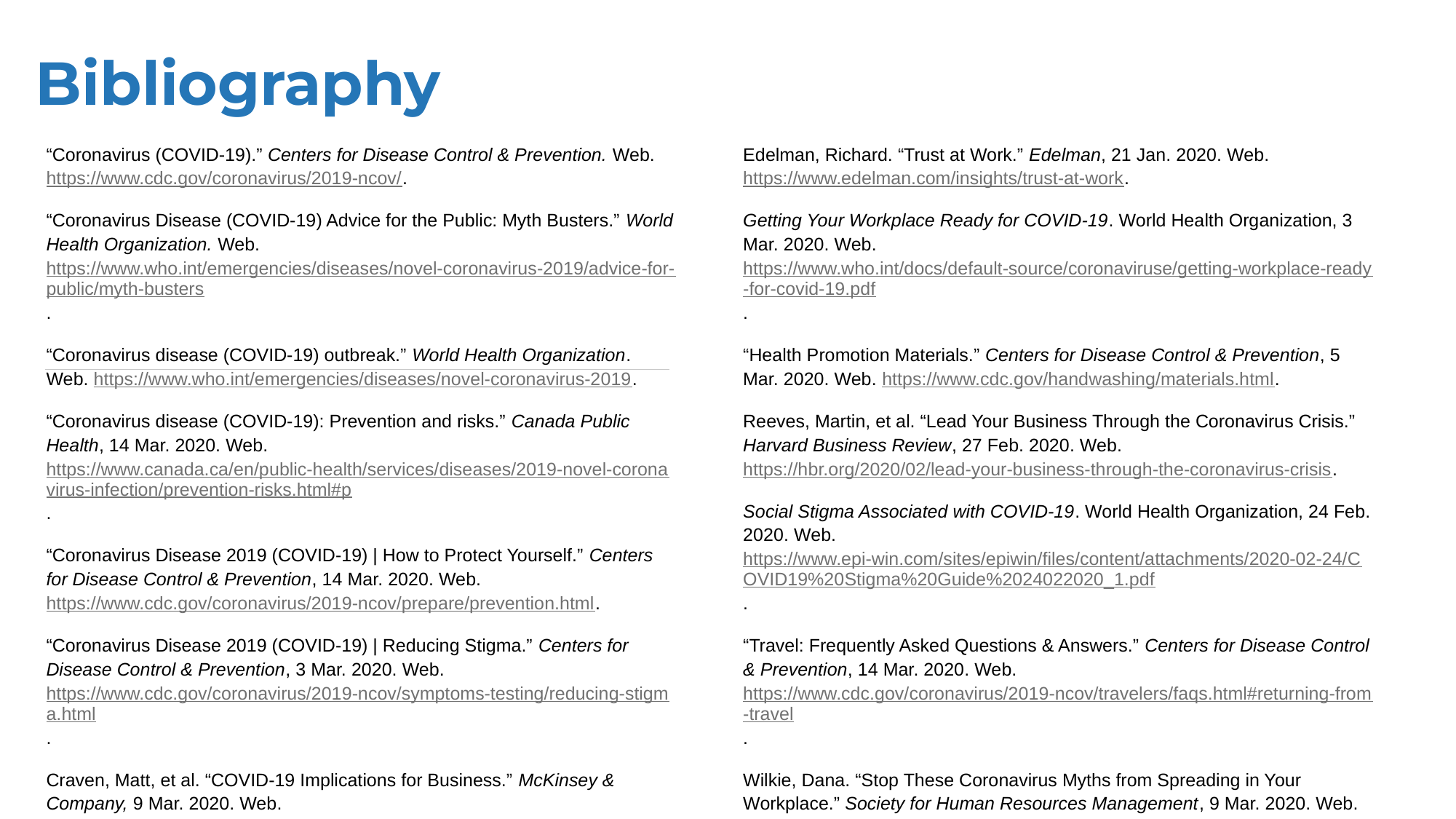

# Bibliography

“Coronavirus (COVID-19).” Centers for Disease Control & Prevention. Web. https://www.cdc.gov/coronavirus/2019-ncov/.
“Coronavirus Disease (COVID-19) Advice for the Public: Myth Busters.” World Health Organization. Web. https://www.who.int/emergencies/diseases/novel-coronavirus-2019/advice-for-public/myth-busters.
“Coronavirus disease (COVID-19) outbreak.” World Health Organization. Web. https://www.who.int/emergencies/diseases/novel-coronavirus-2019.
“Coronavirus disease (COVID-19): Prevention and risks.” Canada Public Health, 14 Mar. 2020. Web. https://www.canada.ca/en/public-health/services/diseases/2019-novel-coronavirus-infection/prevention-risks.html#p.
“Coronavirus Disease 2019 (COVID-19) | How to Protect Yourself.” Centers for Disease Control & Prevention, 14 Mar. 2020. Web. https://www.cdc.gov/coronavirus/2019-ncov/prepare/prevention.html.
“Coronavirus Disease 2019 (COVID-19) | Reducing Stigma.” Centers for Disease Control & Prevention, 3 Mar. 2020. Web. https://www.cdc.gov/coronavirus/2019-ncov/symptoms-testing/reducing-stigma.html.
Craven, Matt, et al. “COVID-19 Implications for Business.” McKinsey & Company, 9 Mar. 2020. Web. https://www.mckinsey.com/business-functions/risk/our-insights/covid-19-implications-for-business.
Edelman, Richard. “Trust at Work.” Edelman, 21 Jan. 2020. Web. https://www.edelman.com/insights/trust-at-work.
Getting Your Workplace Ready for COVID-19. World Health Organization, 3 Mar. 2020. Web. https://www.who.int/docs/default-source/coronaviruse/getting-workplace-ready-for-covid-19.pdf.
“Health Promotion Materials.” Centers for Disease Control & Prevention, 5 Mar. 2020. Web. https://www.cdc.gov/handwashing/materials.html.
Reeves, Martin, et al. “Lead Your Business Through the Coronavirus Crisis.” Harvard Business Review, 27 Feb. 2020. Web. https://hbr.org/2020/02/lead-your-business-through-the-coronavirus-crisis.
Social Stigma Associated with COVID-19. World Health Organization, 24 Feb. 2020. Web. https://www.epi-win.com/sites/epiwin/files/content/attachments/2020-02-24/COVID19%20Stigma%20Guide%2024022020_1.pdf.
“Travel: Frequently Asked Questions & Answers.” Centers for Disease Control & Prevention, 14 Mar. 2020. Web. https://www.cdc.gov/coronavirus/2019-ncov/travelers/faqs.html#returning-from-travel.
Wilkie, Dana. “Stop These Coronavirus Myths from Spreading in Your Workplace.” Society for Human Resources Management, 9 Mar. 2020. Web. https://www.shrm.org/resourcesandtools/hr-topics/people-managers/pages/coronavirus-myths-.aspx.